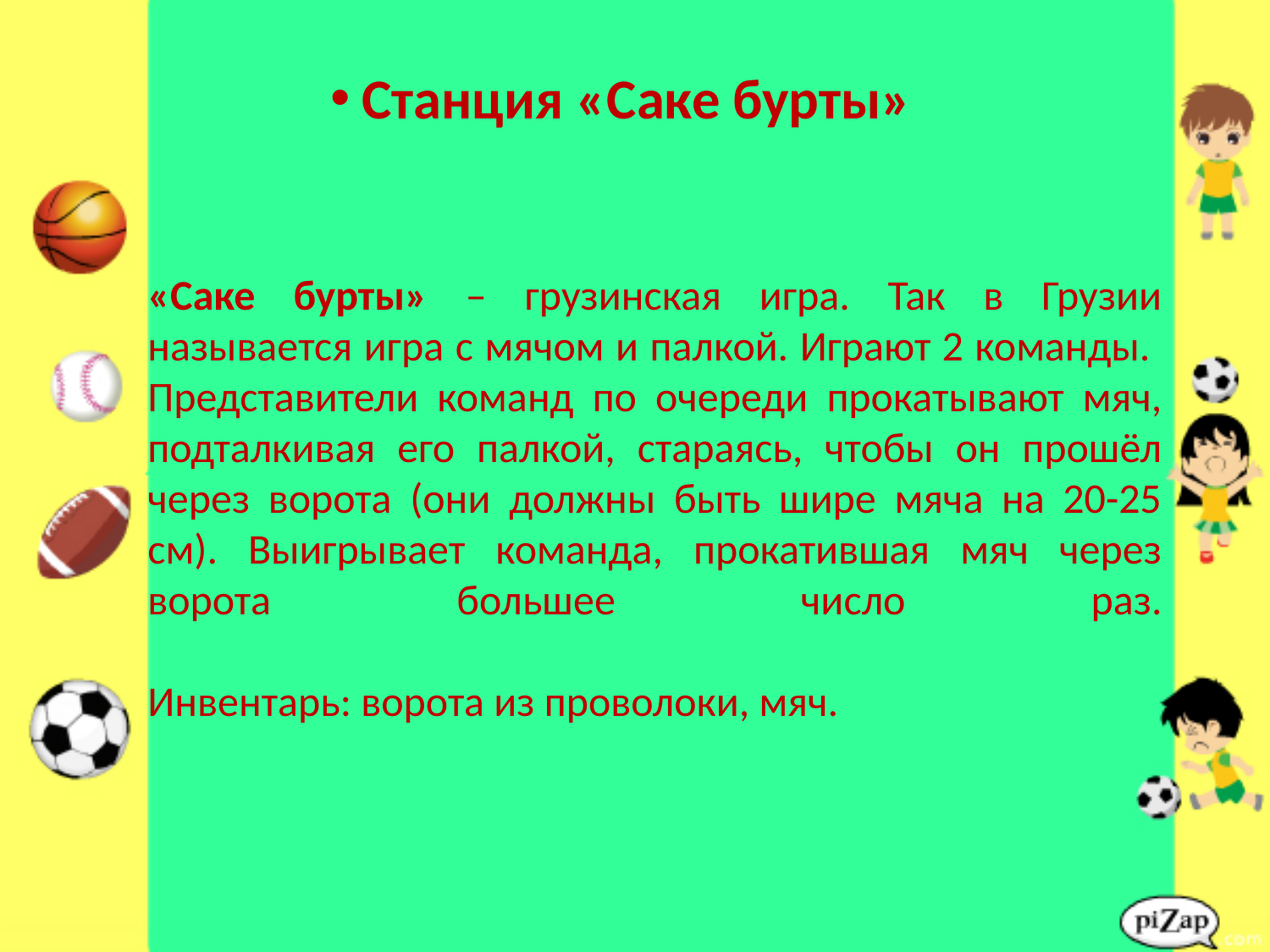

Станция «Саке бурты»
# «Саке бурты» – грузинская игра. Так в Грузии называется игра с мячом и палкой. Играют 2 команды.  Представители команд по очереди прокатывают мяч, подталкивая его палкой, стараясь, чтобы он прошёл через ворота (они должны быть шире мяча на 20-25 см). Выигрывает команда, прокатившая мяч через ворота большее число раз. Инвентарь: ворота из проволоки, мяч.